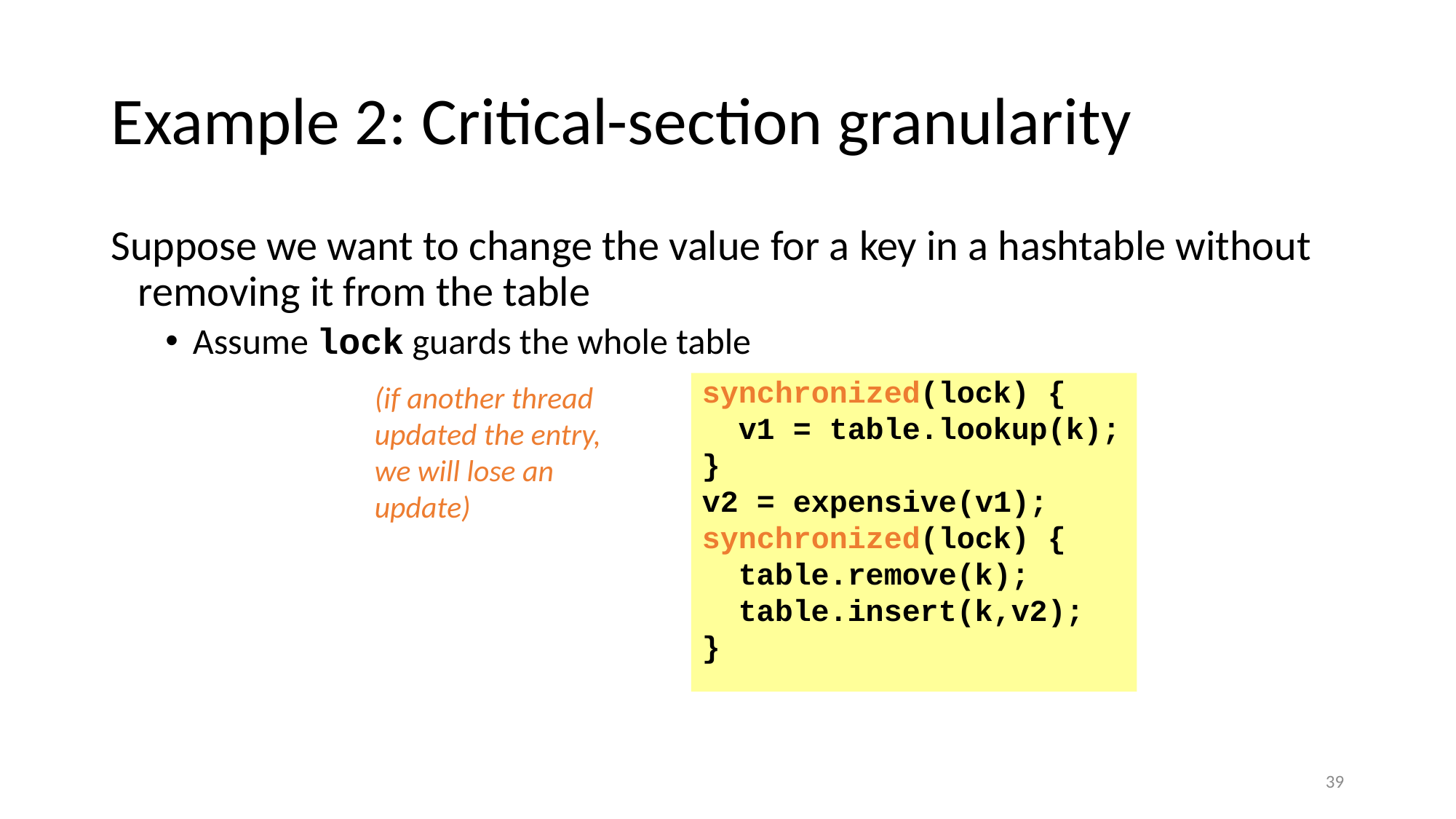

# Example 2: Critical-section granularity
Suppose we want to change the value for a key in a hashtable without removing it from the table
Assume lock guards the whole table
(if another thread  updated the entry, we will lose an update)
synchronized(lock) {
  v1 = table.lookup(k);
}
v2 = expensive(v1);
synchronized(lock) {
  table.remove(k);
  table.insert(k,v2);
}
39